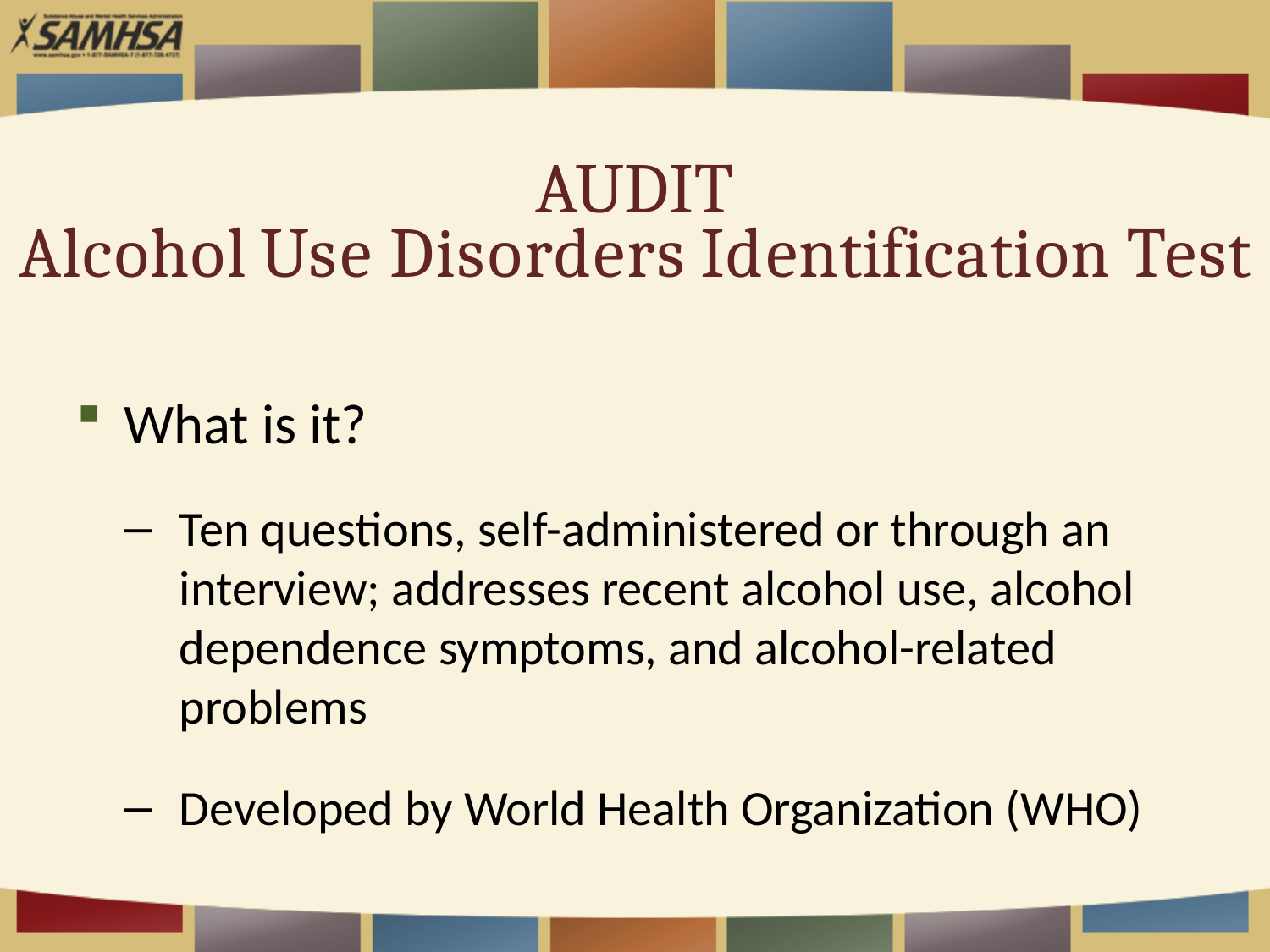

# AUDIT Alcohol Use Disorders Identification Test
What is it?
Ten questions, self-administered or through an interview; addresses recent alcohol use, alcohol dependence symptoms, and alcohol-related problems
Developed by World Health Organization (WHO)